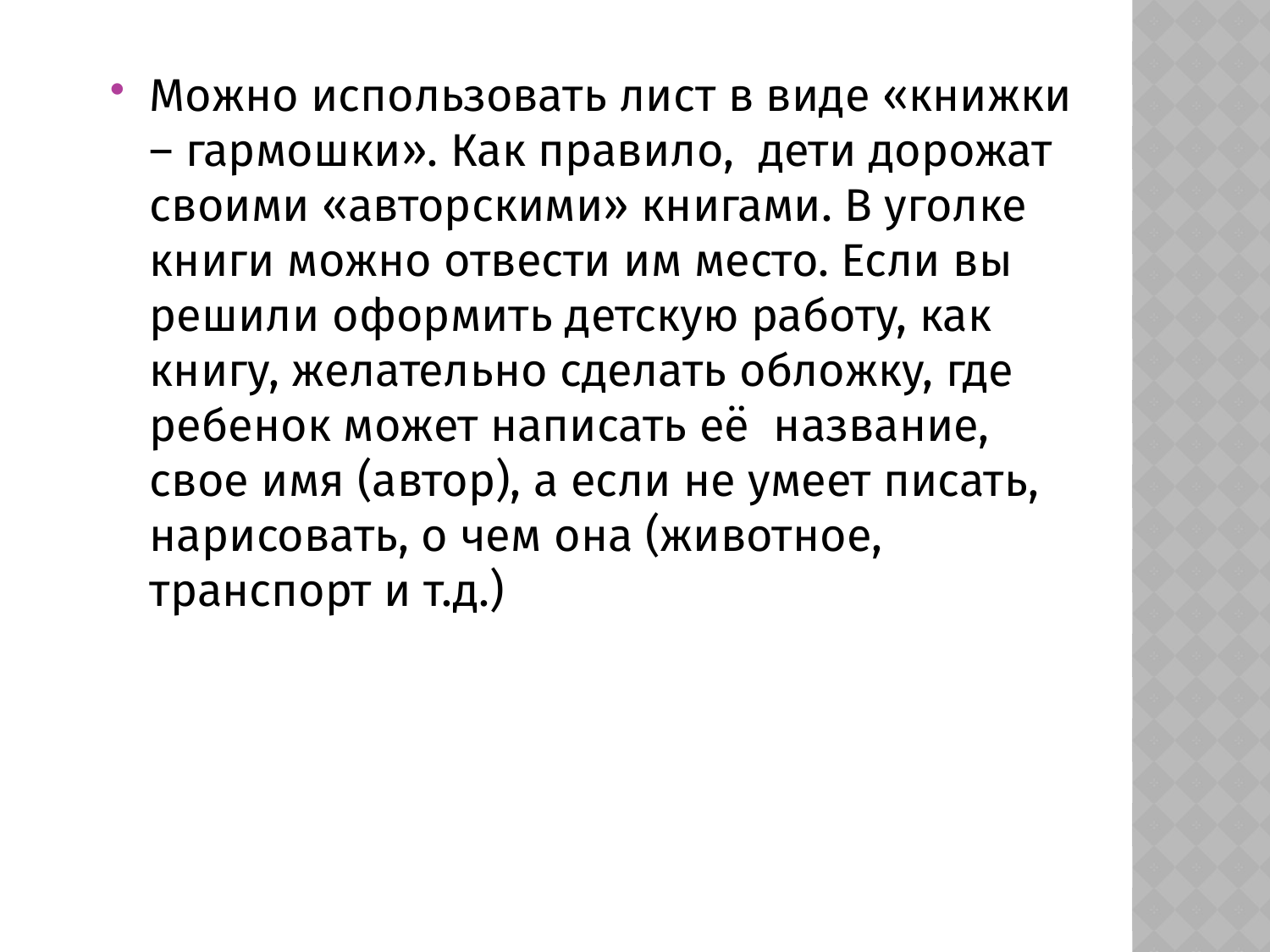

Можно использовать лист в виде «книжки – гармошки». Как правило,  дети дорожат своими «авторскими» книгами. В уголке книги можно отвести им место. Если вы решили оформить детскую работу, как книгу, желательно сделать обложку, где ребенок может написать её  название, свое имя (автор), а если не умеет писать, нарисовать, о чем она (животное, транспорт и т.д.)